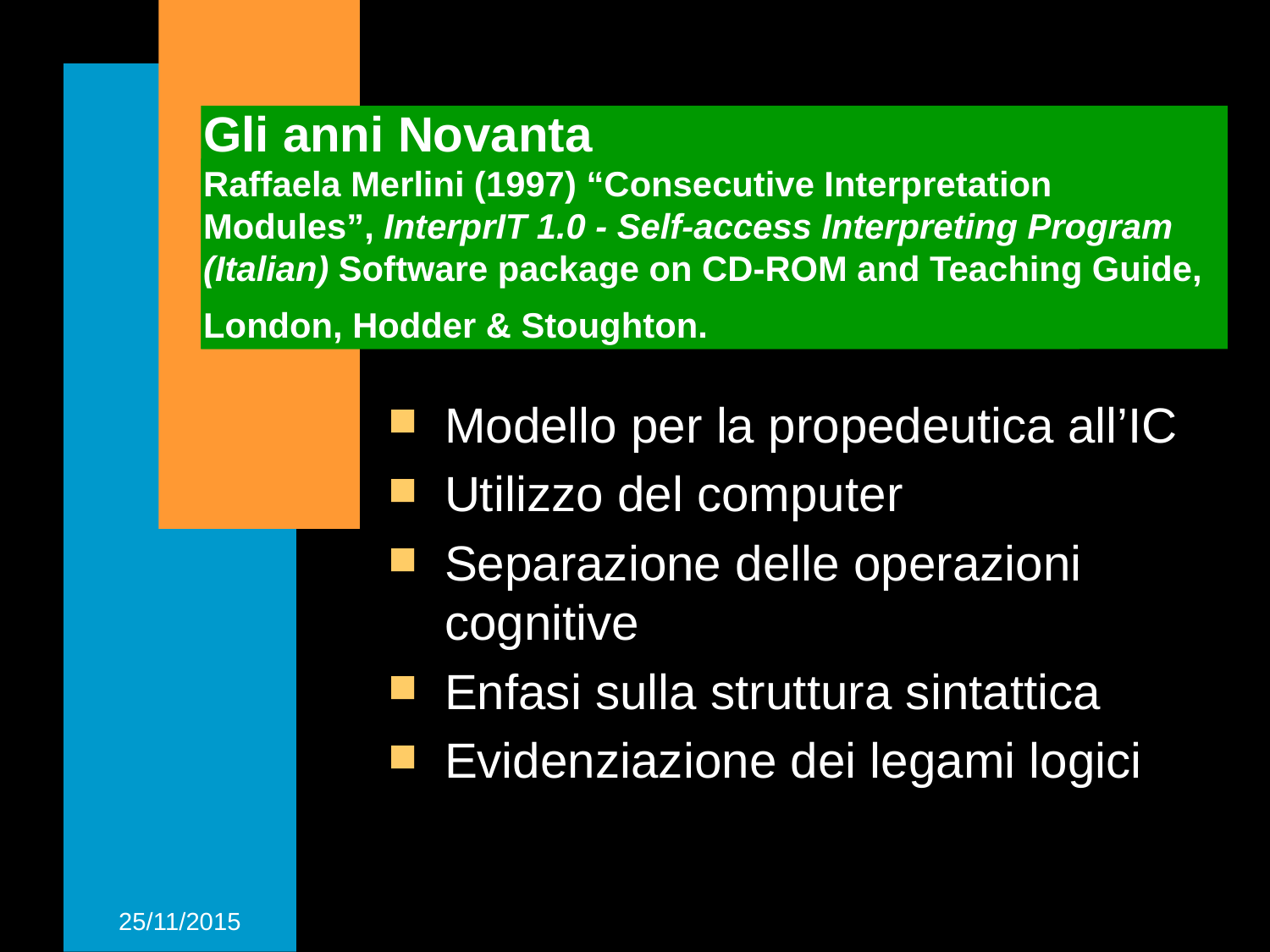

# Gli anni Novanta Raffaela Merlini (1997) “Consecutive Interpretation Modules”, InterprIT 1.0 - Self-access Interpreting Program (Italian) Software package on CD-ROM and Teaching Guide, London, Hodder & Stoughton.
Modello per la propedeutica all’IC
Utilizzo del computer
Separazione delle operazioni cognitive
Enfasi sulla struttura sintattica
Evidenziazione dei legami logici

25/11/2015